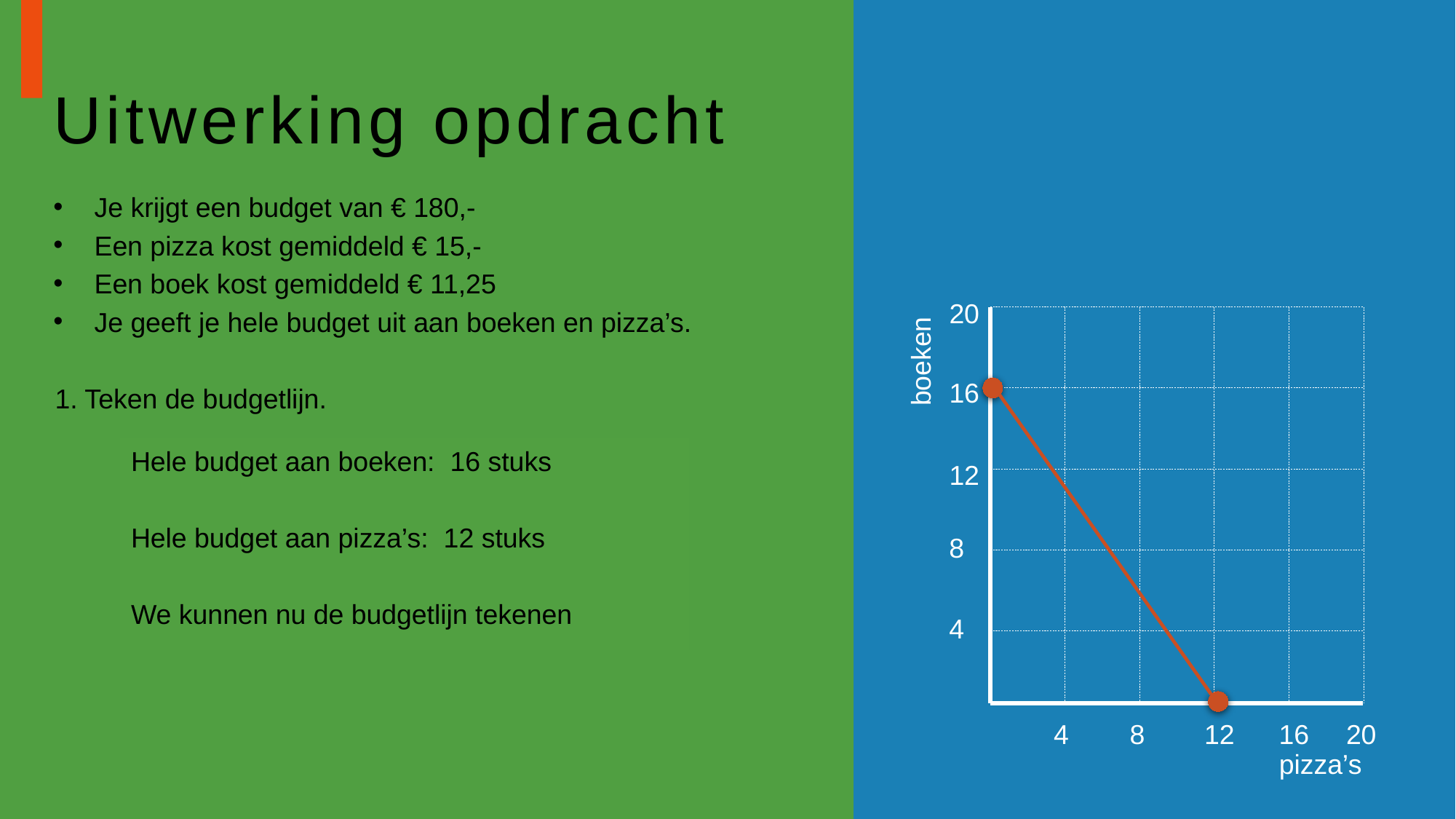

# Uitwerking opdracht
Je krijgt een budget van € 180,-
Een pizza kost gemiddeld € 15,-
Een boek kost gemiddeld € 11,25
Je geeft je hele budget uit aan boeken en pizza’s.
20
16
12
8
4
4
8
12
16
20
boeken
pizza’s
1. Teken de budgetlijn.

Hele budget aan boeken:  16 stuks

Hele budget aan pizza’s:  12 stuks

We kunnen nu de budgetlijn tekenen